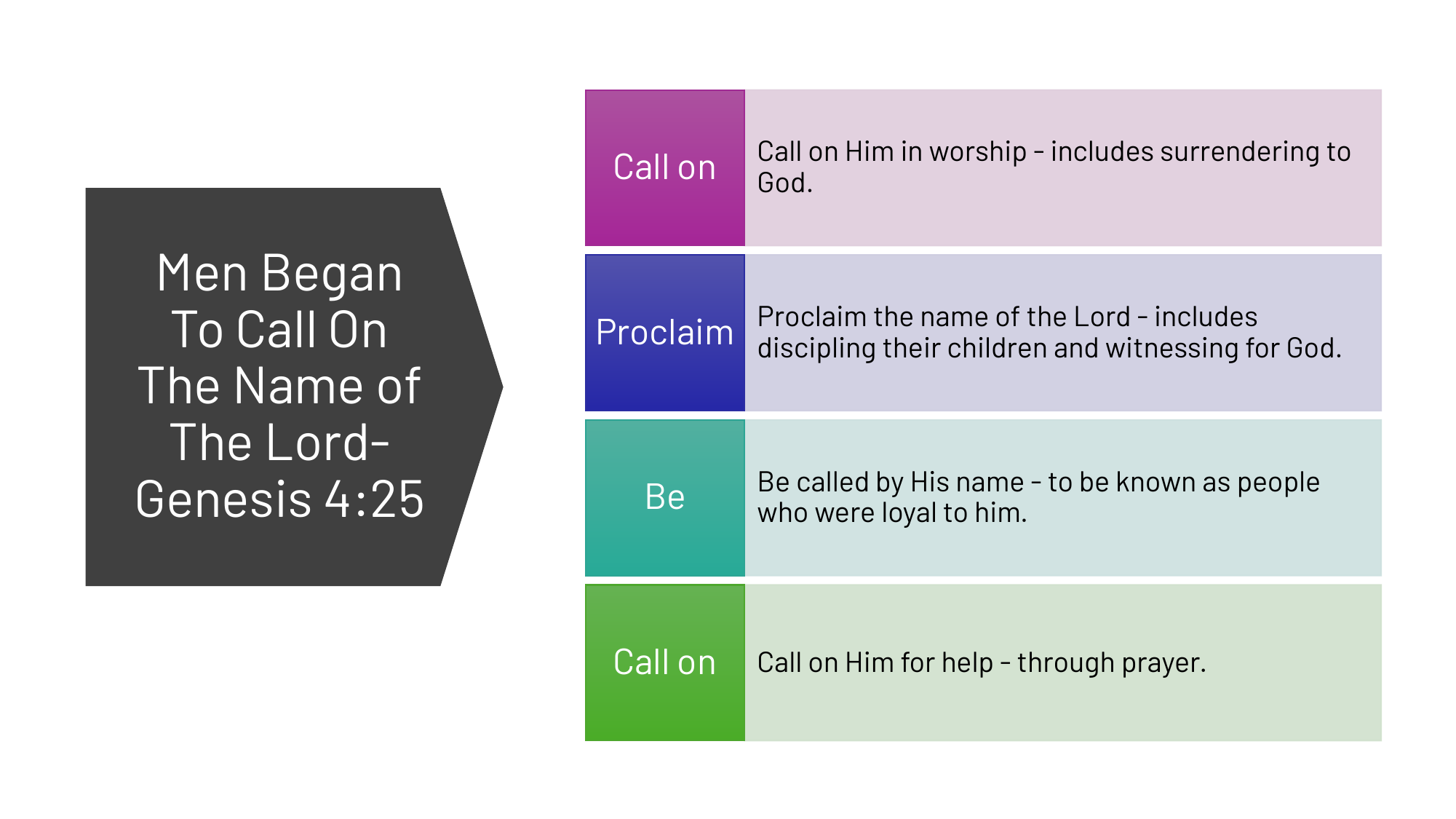

Call on Him in worship - includes surrendering to God.
Call on
Proclaim the name of the Lord - includes discipling their children and witnessing for God.
Proclaim
Be called by His name - to be known as people who were loyal to him.
Be
Call on Him for help - through prayer.
Call on

# Men Began To Call On The Name of The Lord-Genesis 4:25